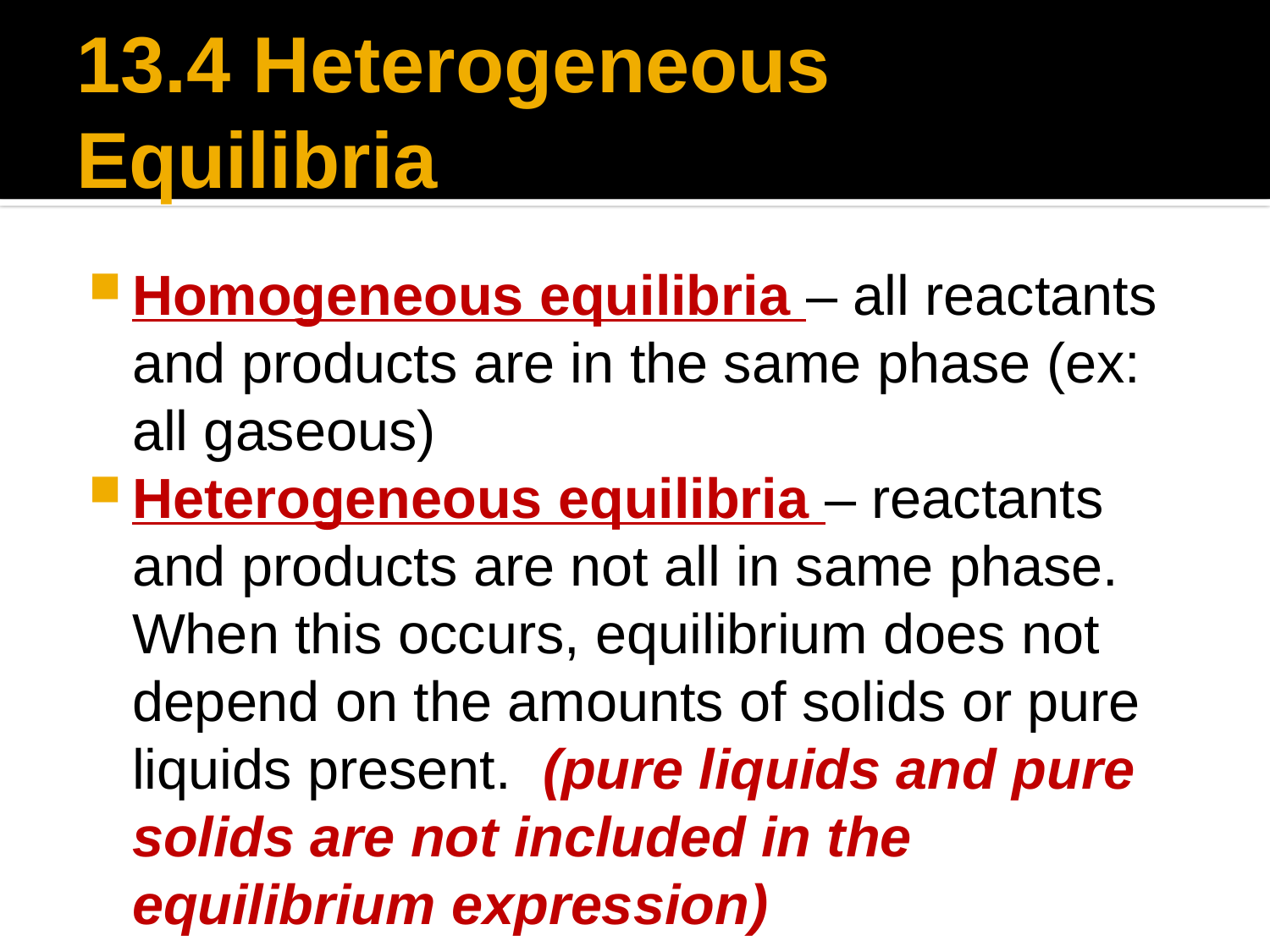

# 13.4 Heterogeneous Equilibria
Homogeneous equilibria – all reactants and products are in the same phase (ex:  all gaseous)
Heterogeneous equilibria – reactants and products are not all in same phase. When this occurs, equilibrium does not depend on the amounts of solids or pure liquids present.  (pure liquids and pure solids are not included in the equilibrium expression)